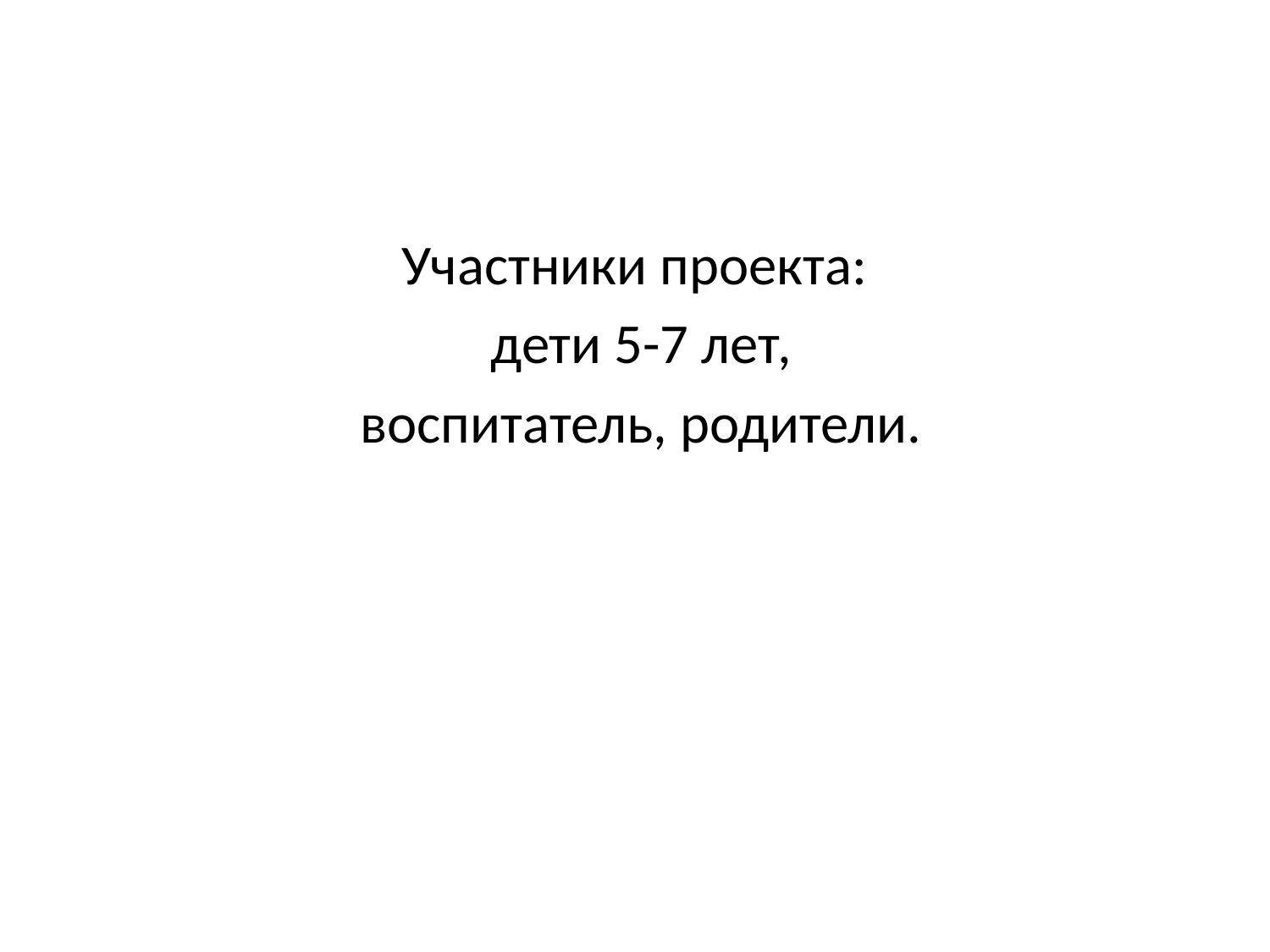

#
Участники проекта:
 дети 5-7 лет,
 воспитатель, родители.